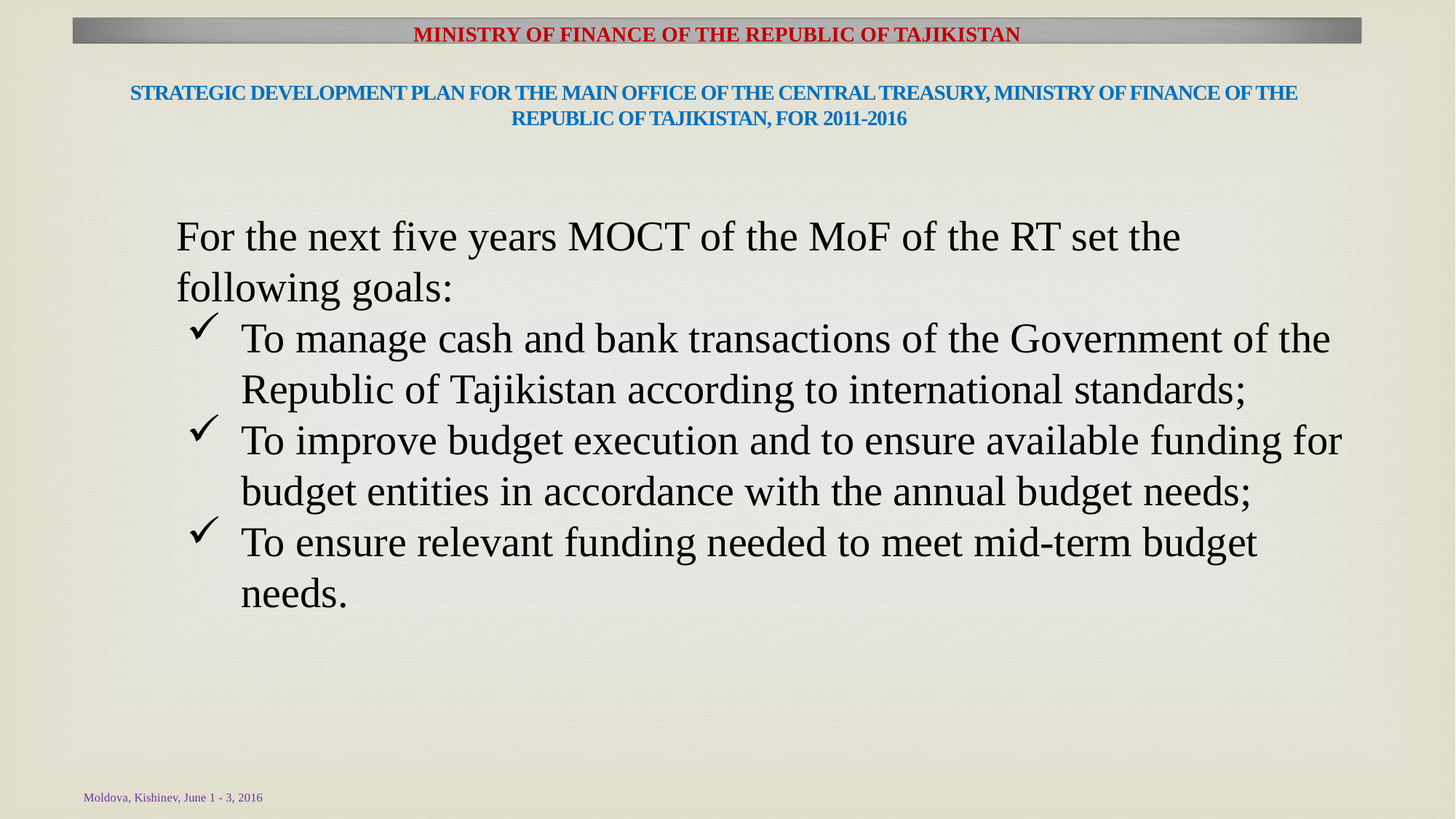

MINISTRY OF FINANCE OF THE REPUBLIC OF TAJIKISTAN
Strategic development plan for the main office of the central treasury, Ministry of finance of the Republic of Tajikistan, for 2011-2016
For the next five years MOCT of the MoF of the RT set the following goals:
To manage cash and bank transactions of the Government of the Republic of Tajikistan according to international standards;
To improve budget execution and to ensure available funding for budget entities in accordance with the annual budget needs;
To ensure relevant funding needed to meet mid-term budget needs.
Moldova, Kishinev, June 1 - 3, 2016